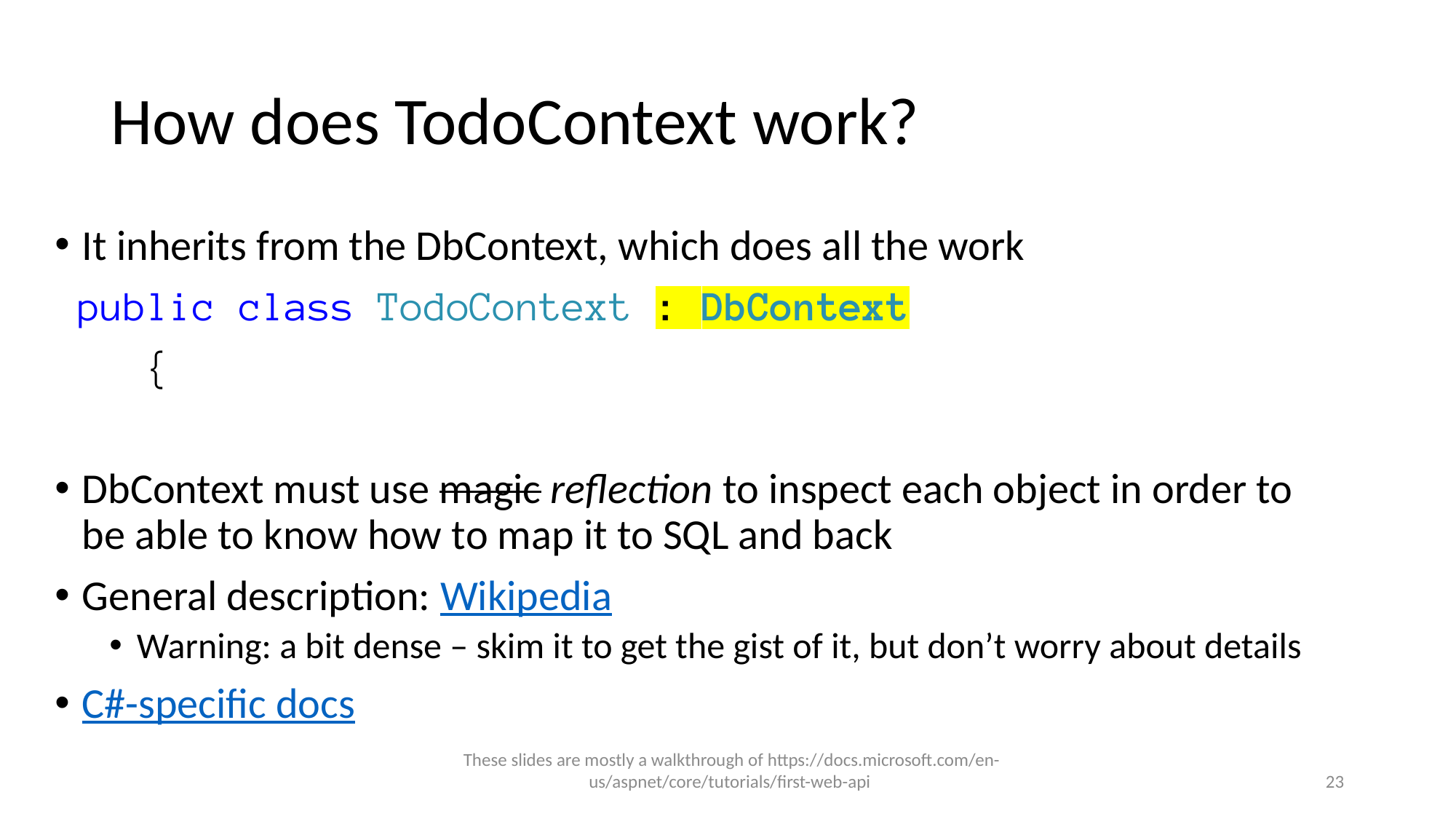

# How does TodoContext work?
It inherits from the DbContext, which does all the work
 public class TodoContext : DbContext
    {

DbContext must use magic reflection to inspect each object in order to be able to know how to map it to SQL and back
General description: Wikipedia
Warning: a bit dense – skim it to get the gist of it, but don’t worry about details
C#-specific docs
These slides are mostly a walkthrough of https://docs.microsoft.com/en-us/aspnet/core/tutorials/first-web-api

23